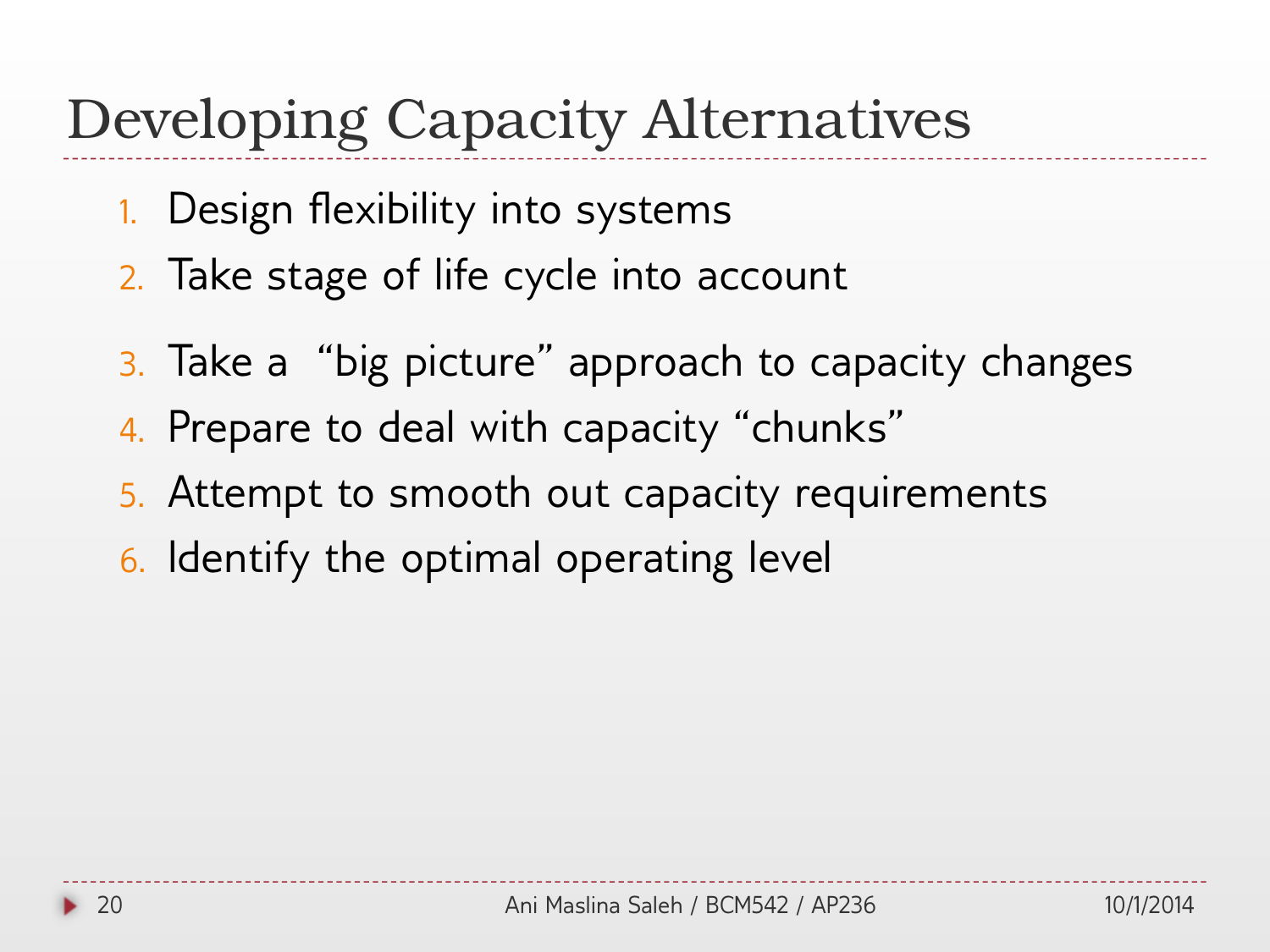

# Developing Capacity Alternatives
Design flexibility into systems
Take stage of life cycle into account

Take a  “big picture” approach to capacity changes
Prepare to deal with capacity “chunks”
Attempt to smooth out capacity requirements
Identify the optimal operating level
20
Ani Maslina Saleh / BCM542 / AP236
10/1/2014